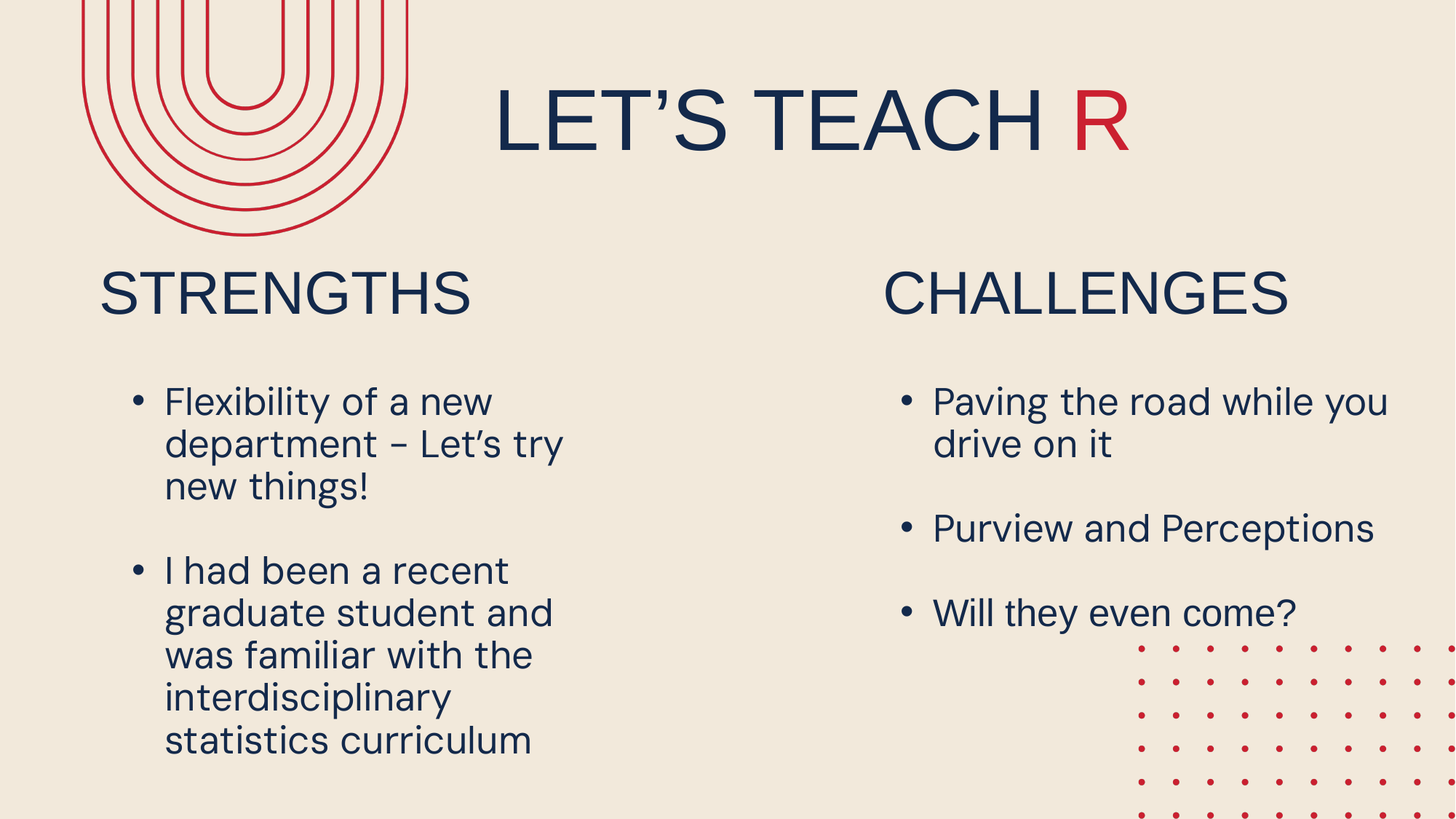

LET’S TEACH R
STRENGTHS
CHALLENGES
Flexibility of a new department - Let’s try new things!

I had been a recent graduate student and was familiar with the interdisciplinary statistics curriculum
Paving the road while you drive on it

Purview and Perceptions

Will they even come?